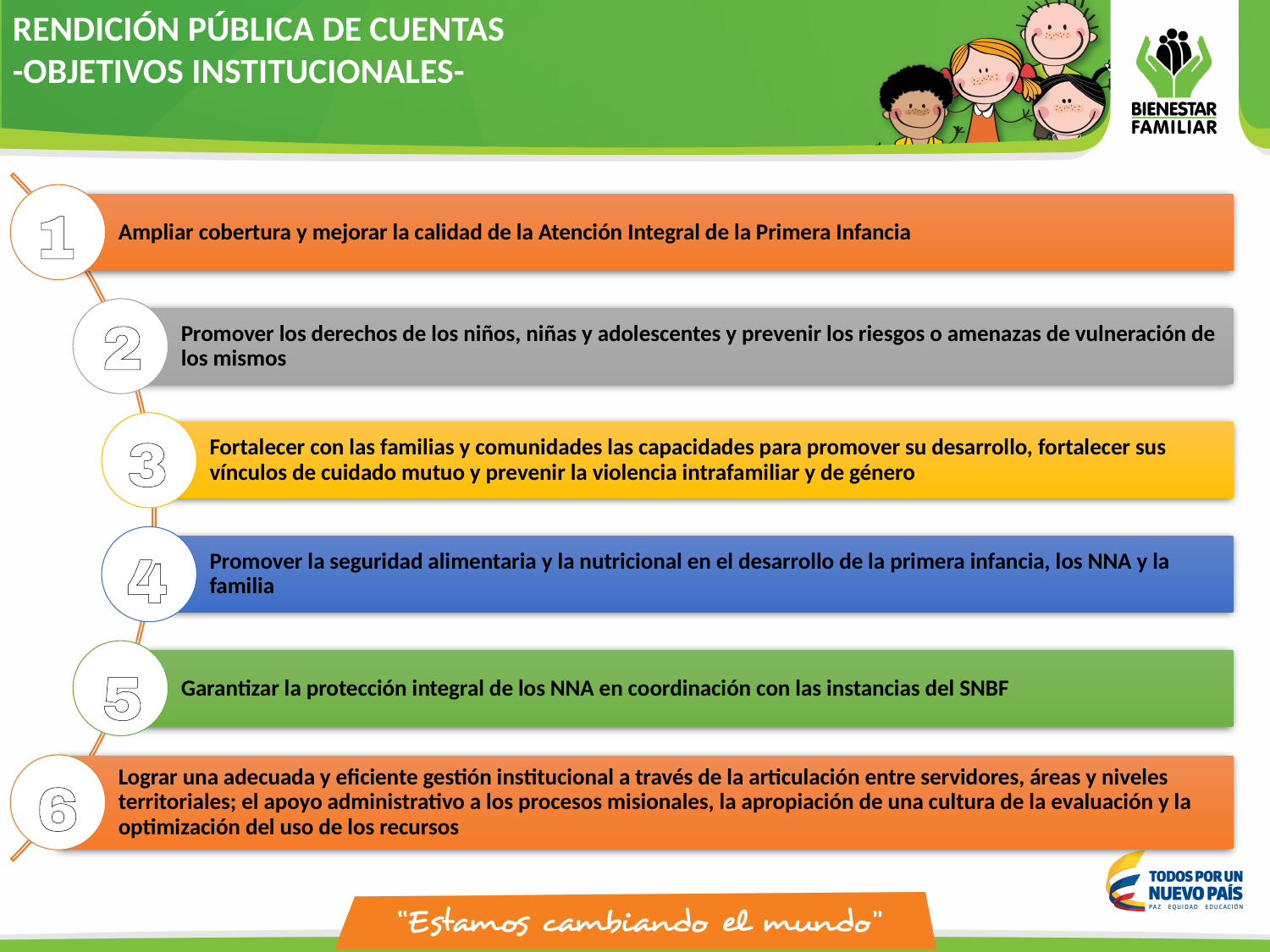

RENDICIÓN PÚBLICA DE CUENTAS
-OBJETIVOS INSTITUCIONALES-
Ampliar cobertura y mejorar la calidad de la Atención Integral de la Primera Infancia
Promover los derechos de los niños, niñas y adolescentes y prevenir los riesgos o amenazas de vulneración de los mismos
Fortalecer con las familias y comunidades las capacidades para promover su desarrollo, fortalecer sus vínculos de cuidado mutuo y prevenir la violencia intrafamiliar y de género
Promover la seguridad alimentaria y la nutricional en el desarrollo de la primera infancia, los NNA y la familia
Garantizar la protección integral de los NNA en coordinación con las instancias del SNBF
Lograr una adecuada y eficiente gestión institucional a través de la articulación entre servidores, áreas y niveles territoriales; el apoyo administrativo a los procesos misionales, la apropiación de una cultura de la evaluación y la optimización del uso de los recursos
1
2
3
4
5
6